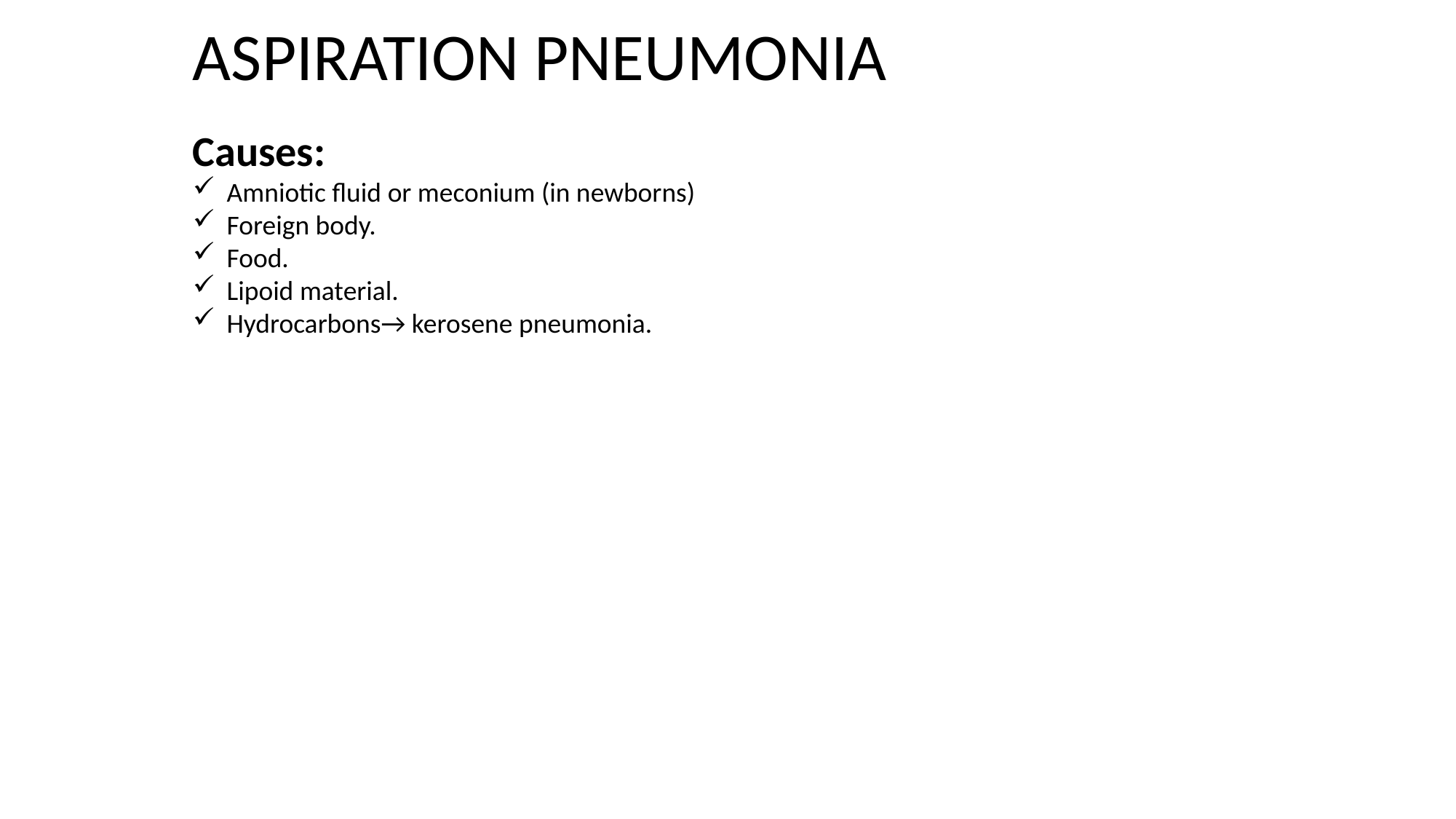

# ASPIRATION PNEUMONIA
Causes:
Amniotic fluid or meconium (in newborns)
Foreign body.
Food.
Lipoid material.
Hydrocarbons→ kerosene pneumonia.